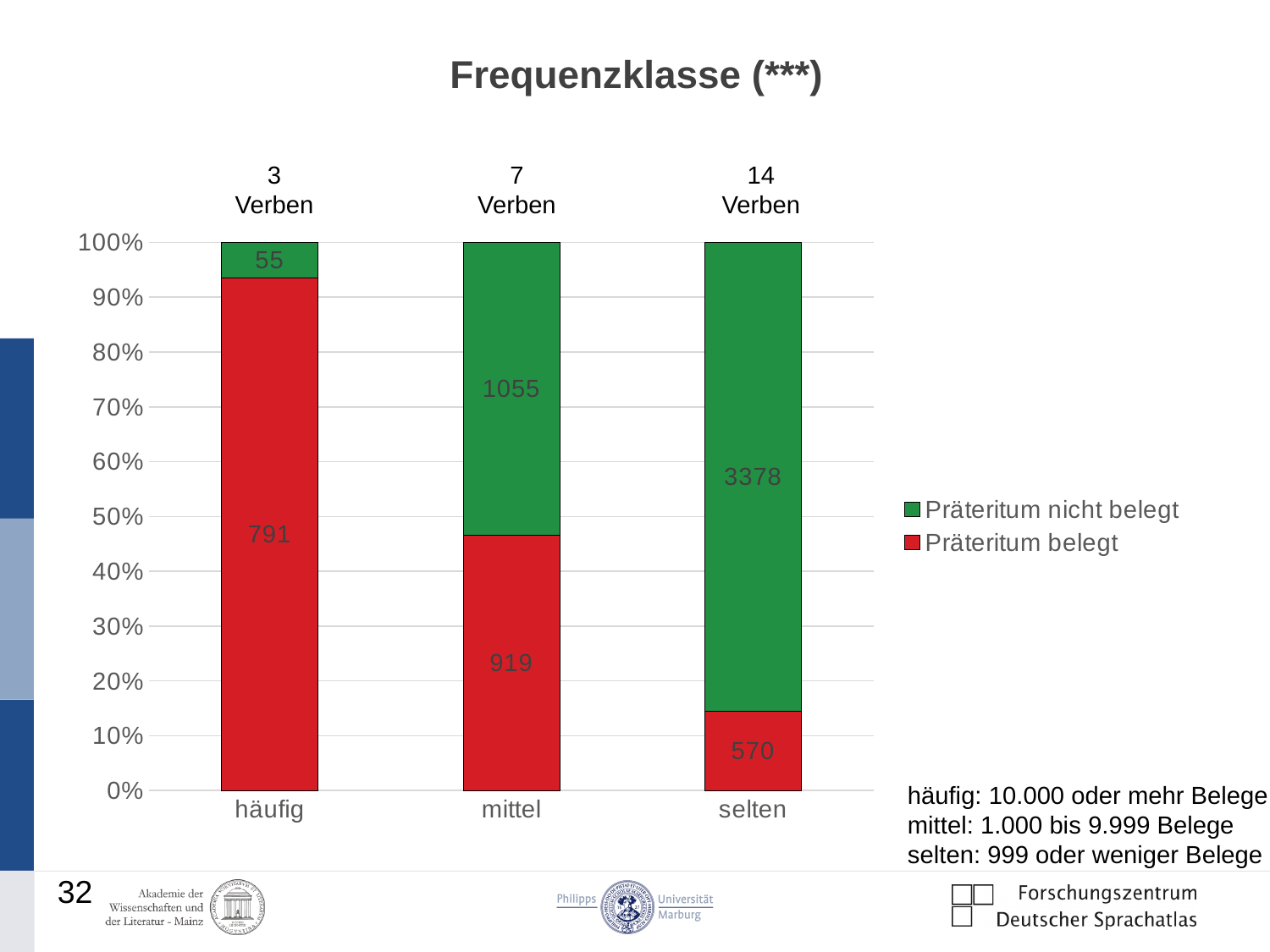

# Frequenzklasse (***)
3
Verben
7
Verben
14
Verben

### Chart

| Category | Präteritum belegt | Präteritum nicht belegt |
|---|---|---|
| häufig | 791.0 | 55.0 |
| mittel | 919.0 | 1055.0 |
| selten | 570.0 | 3378.0 |
häufig: 10.000 oder mehr Belege mittel: 1.000 bis 9.999 Belege
selten: 999 oder weniger Belege
32